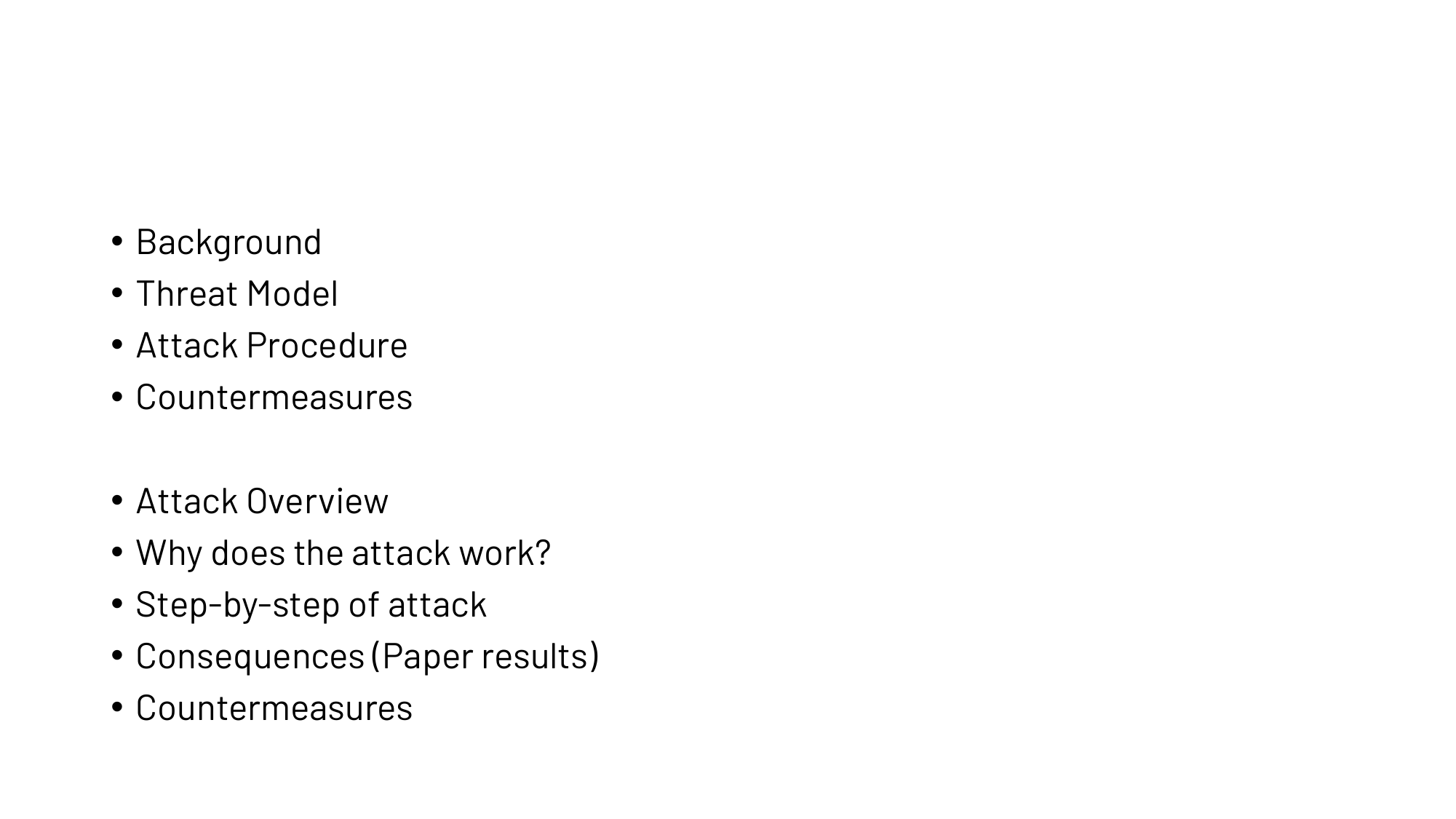

#
Background
Threat Model
Attack Procedure
Countermeasures

Attack Overview
Why does the attack work?
Step-by-step of attack
Consequences (Paper results)
Countermeasures